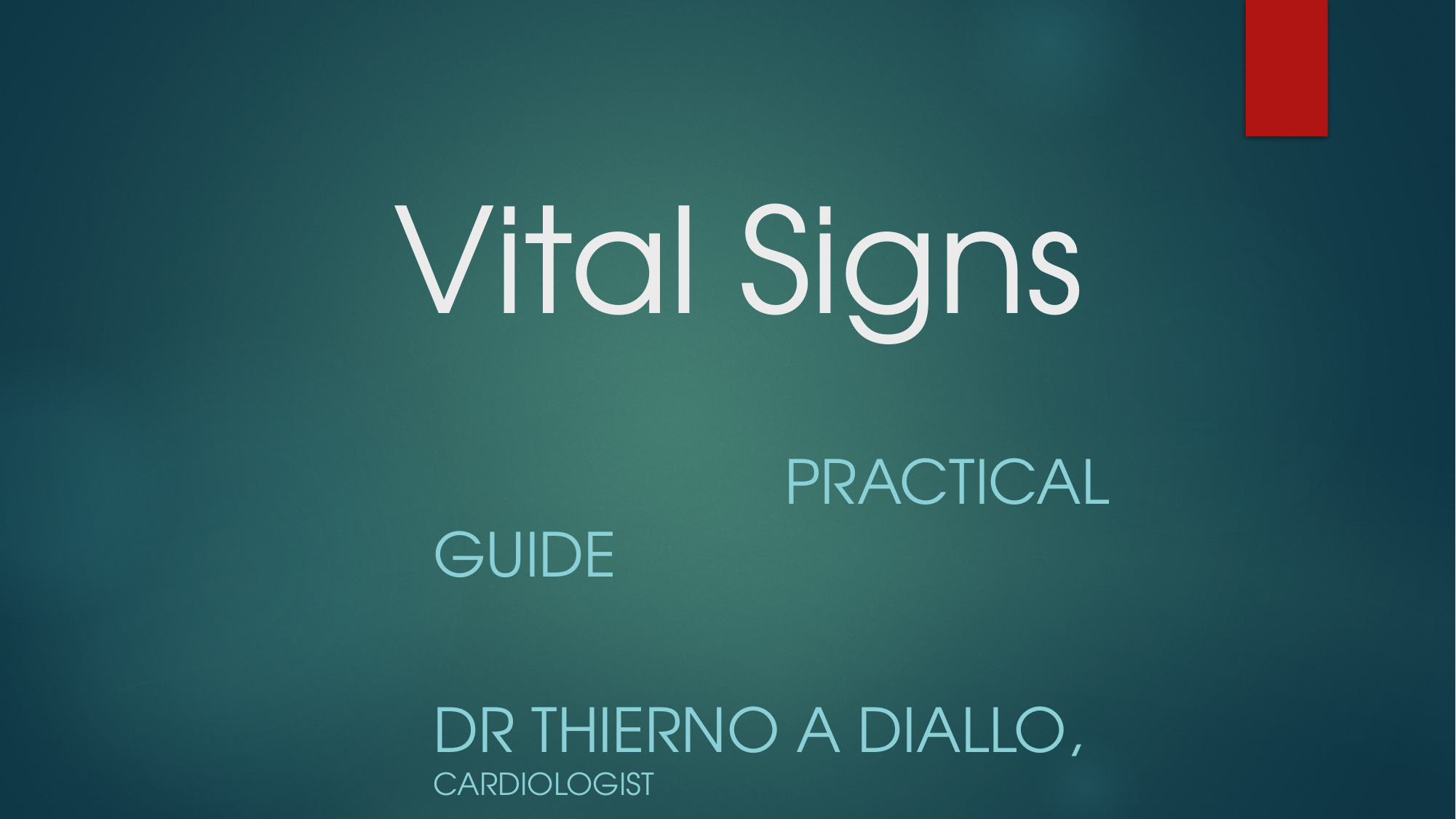

# Vital Signs
                                                                        Practical guide

Dr Thierno A DIALLO, cardiologist
    The UTG, BANJUL    18th October  2015